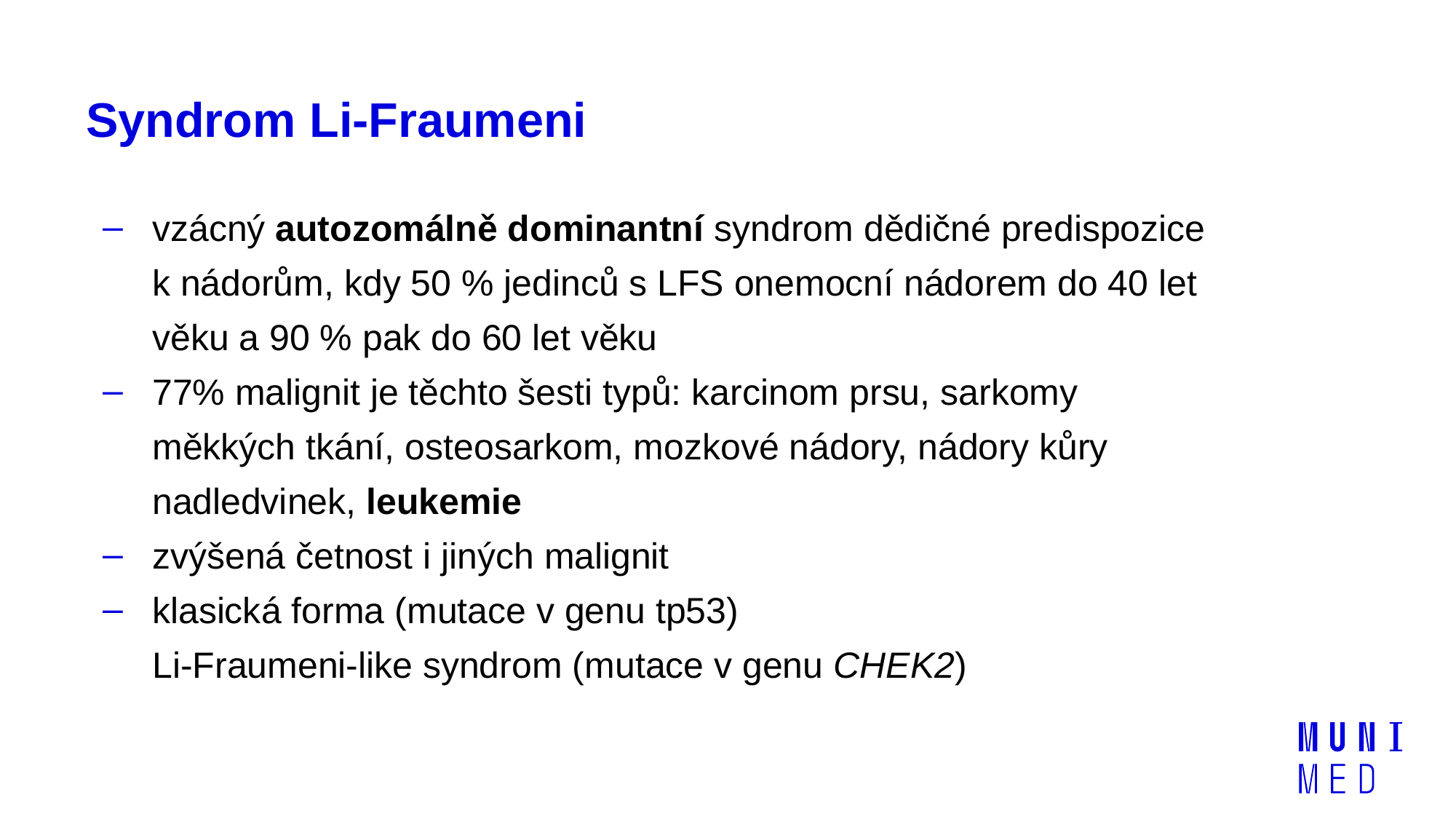

# Syndrom Li-Fraumeni
vzácný autozomálně dominantní syndrom dědičné predispozice k nádorům, kdy 50 % jedinců s LFS onemocní nádorem do 40 let věku a 90 % pak do 60 let věku
77% malignit je těchto šesti typů: karcinom prsu, sarkomy měkkých tkání, osteosarkom, mozkové nádory, nádory kůry nadledvinek, leukemie
zvýšená četnost i jiných malignit
klasická forma (mutace v genu tp53)
Li-Fraumeni-like syndrom (mutace v genu CHEK2)